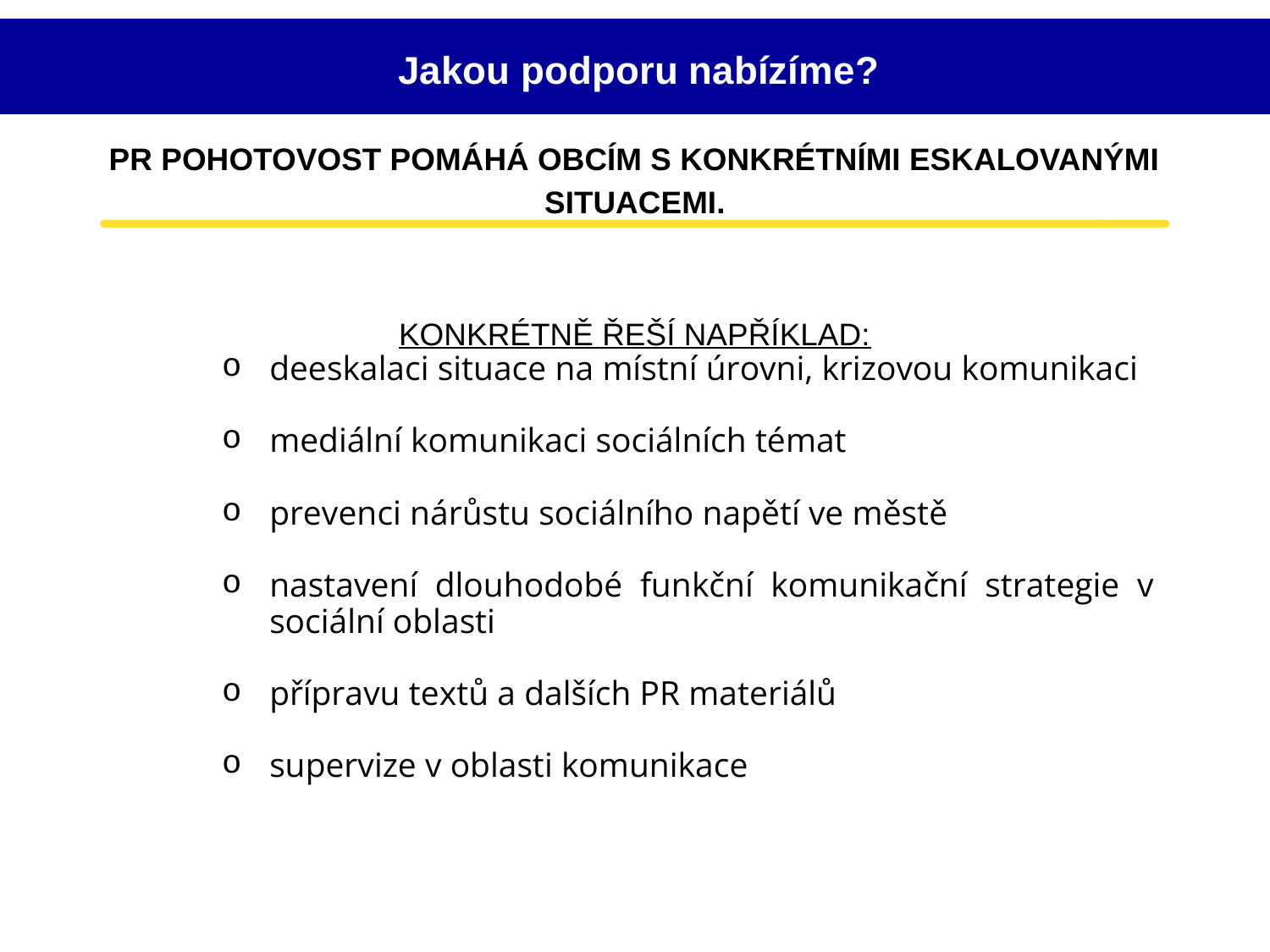

Jakou podporu nabízíme?
PR POHOTOVOST POMÁHÁ OBCÍM S KONKRÉTNÍMI ESKALOVANÝMI SITUACEMI.

KONKRÉTNĚ ŘEŠÍ NAPŘÍKLAD:

deeskalaci situace na místní úrovni, krizovou komunikaci

mediální komunikaci sociálních témat

prevenci nárůstu sociálního napětí ve městě

nastavení dlouhodobé funkční komunikační strategie v sociální oblasti

přípravu textů a dalších PR materiálů

supervize v oblasti komunikace